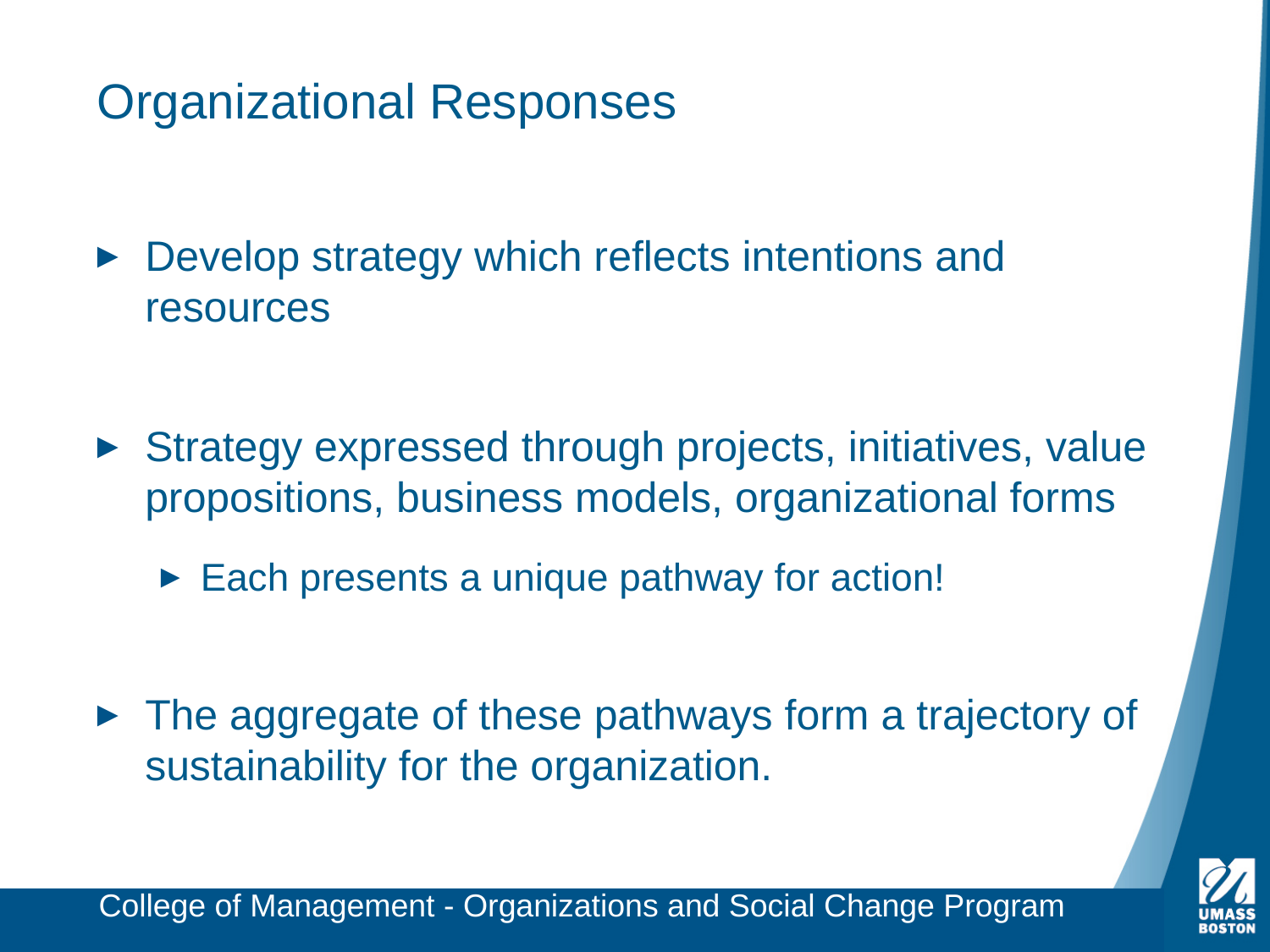

# Organizational Responses
Develop strategy which reflects intentions and resources

Strategy expressed through projects, initiatives, value propositions, business models, organizational forms
Each presents a unique pathway for action!

The aggregate of these pathways form a trajectory of sustainability for the organization.

College of Management - Organizations and Social Change Program